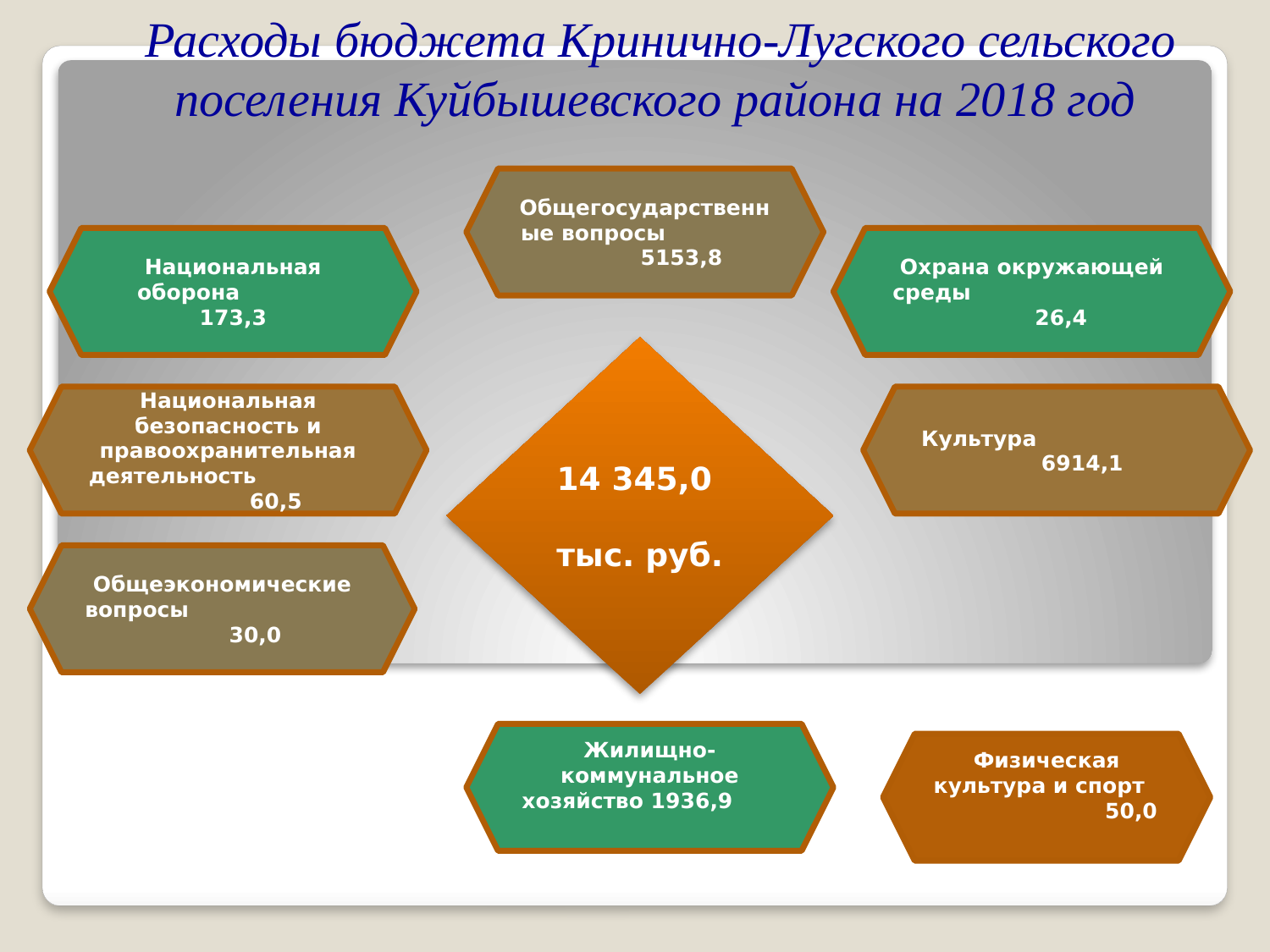

# Расходы бюджета Кринично-Лугского сельского поселения Куйбышевского района на 2018 год
Общегосударственные вопросы                         5153,8
Национальная оборона             173,3
Охрана окружающей среды                                    26,4
14 345,0                тыс. руб.
Национальная безопасность и правоохранительная деятельность                             60,5
Культура                             6914,1
Общеэкономические вопросы                                 30,0
Жилищно-коммунальное хозяйство 1936,9
Физическая культура и спорт                          50,0